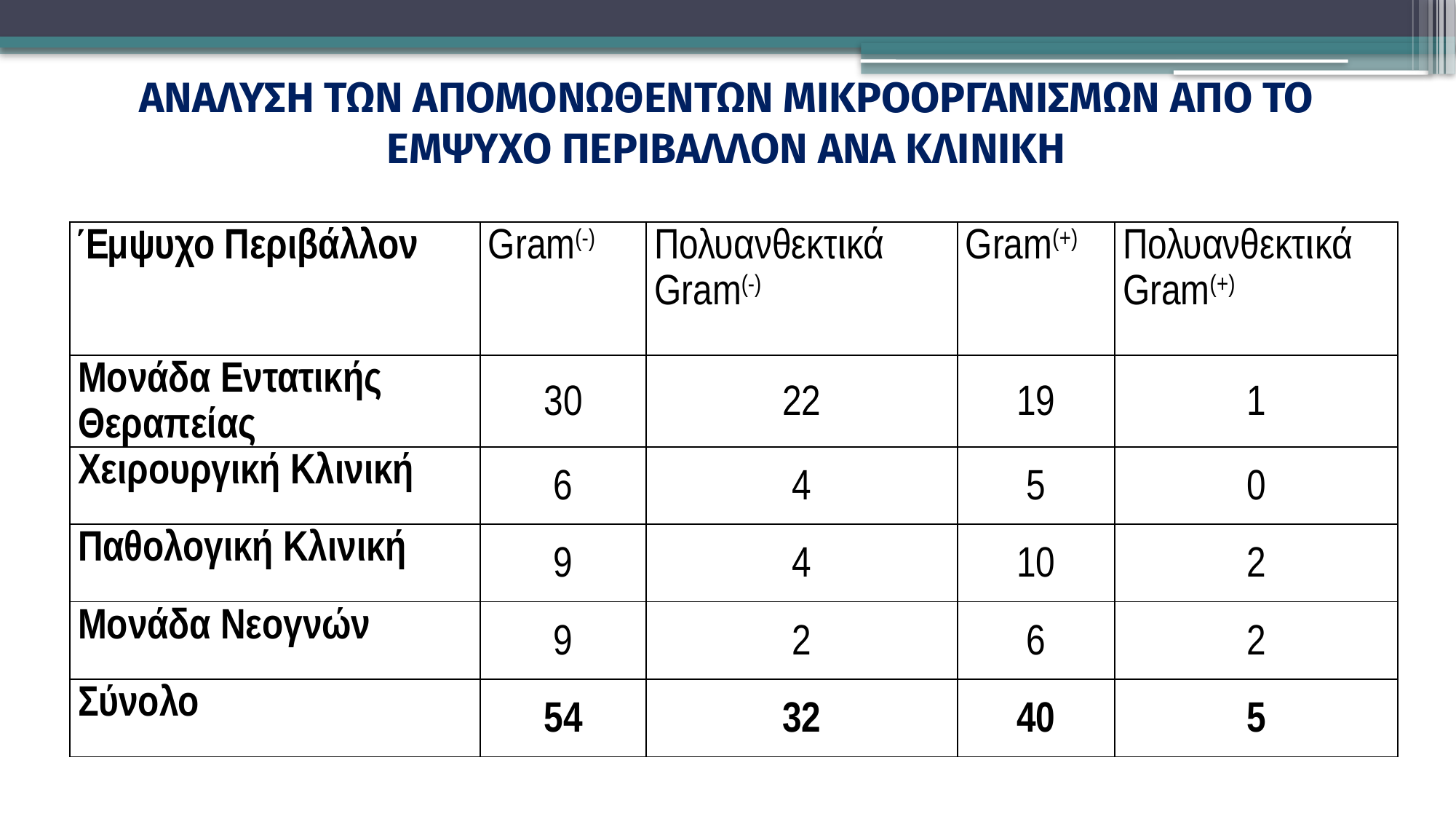

ΑΝΑΛΥΣΗ ΤΩΝ ΑΠΟΜΟΝΩΘΕΝΤΩΝ ΜΙΚΡΟΟΡΓΑΝΙΣΜΩΝ ΑΠΟ ΤΟ ΕΜΨΥΧΟ ΠΕΡΙΒΑΛΛΟΝ ΑΝΑ ΚΛΙΝΙΚΗ

| Έμψυχο Περιβάλλον | Gram(-) | Πολυανθεκτικά Gram(-) | Gram(+) | Πολυανθεκτικά Gram(+) |
| --- | --- | --- | --- | --- |
| Μονάδα Εντατικής Θεραπείας | 30 | 22 | 19 | 1 |
| Χειρουργική Κλινική | 6 | 4 | 5 | 0 |
| Παθολογική Κλινική | 9 | 4 | 10 | 2 |
| Μονάδα Νεογνών | 9 | 2 | 6 | 2 |
| Σύνολο | 54 | 32 | 40 | 5 |